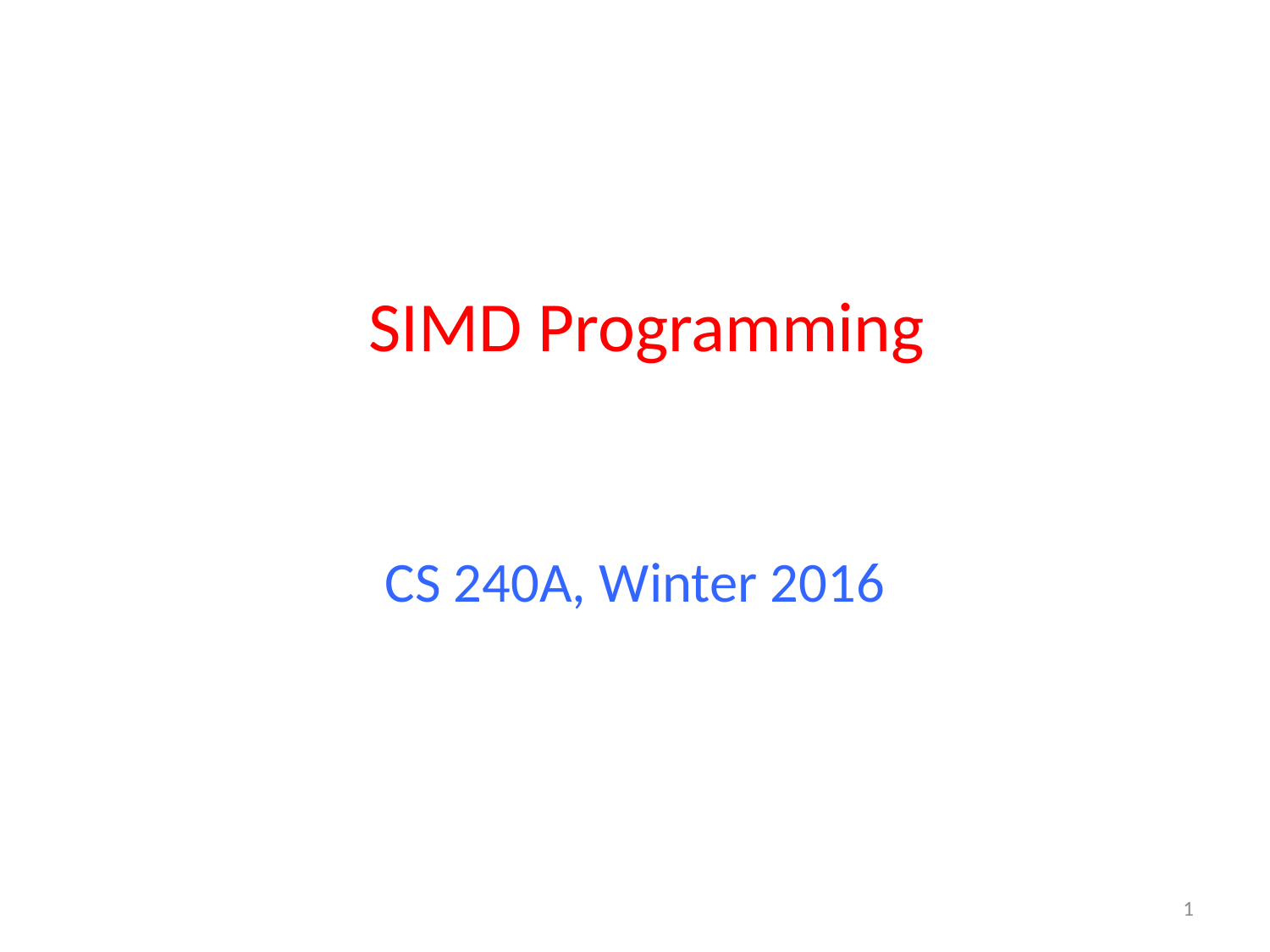

# SIMD Programming
CS 240A, Winter 2016
1